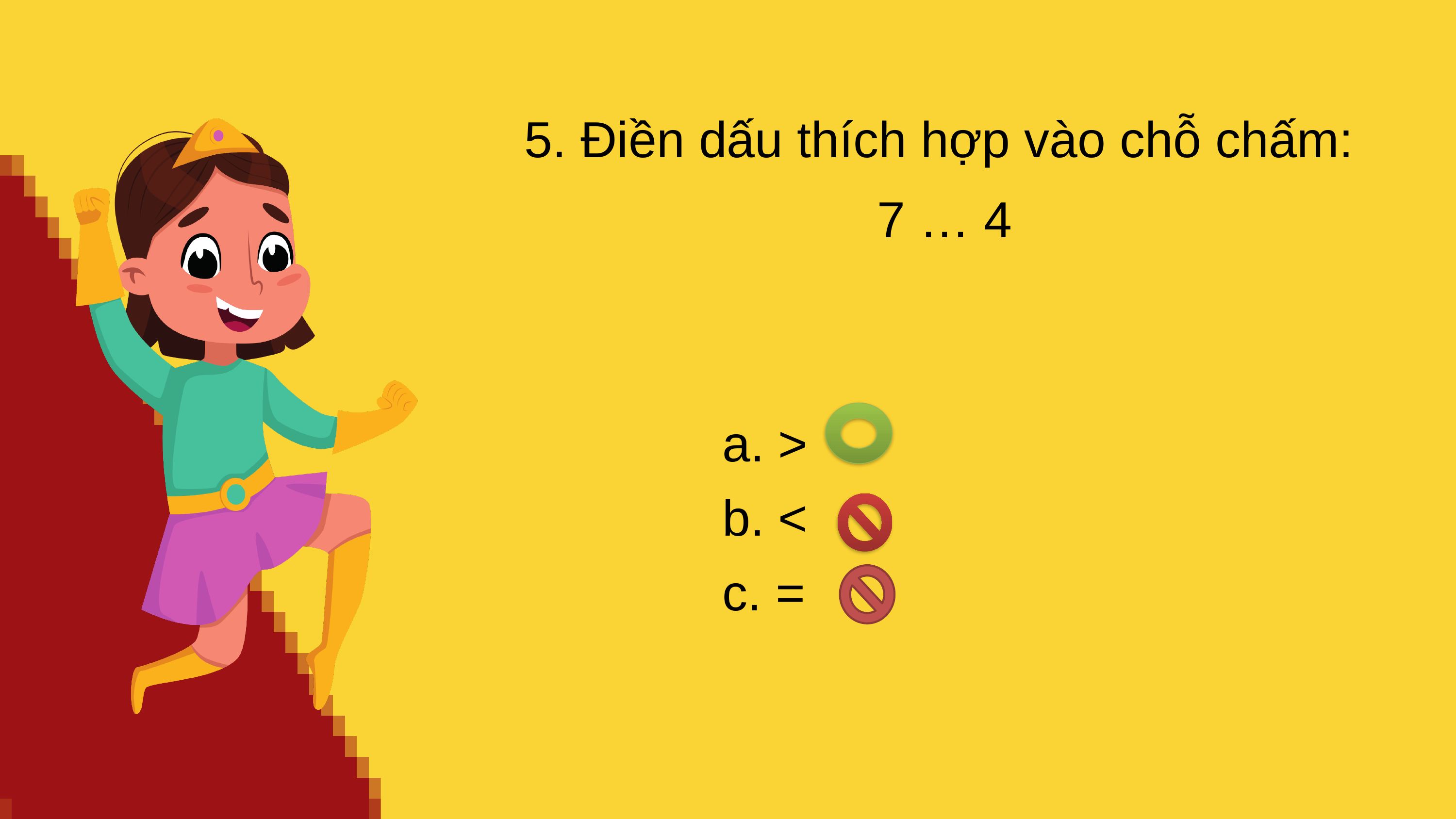

5. Điền dấu thích hợp vào chỗ chấm:
7 … 4

a. >

b. <

c. =